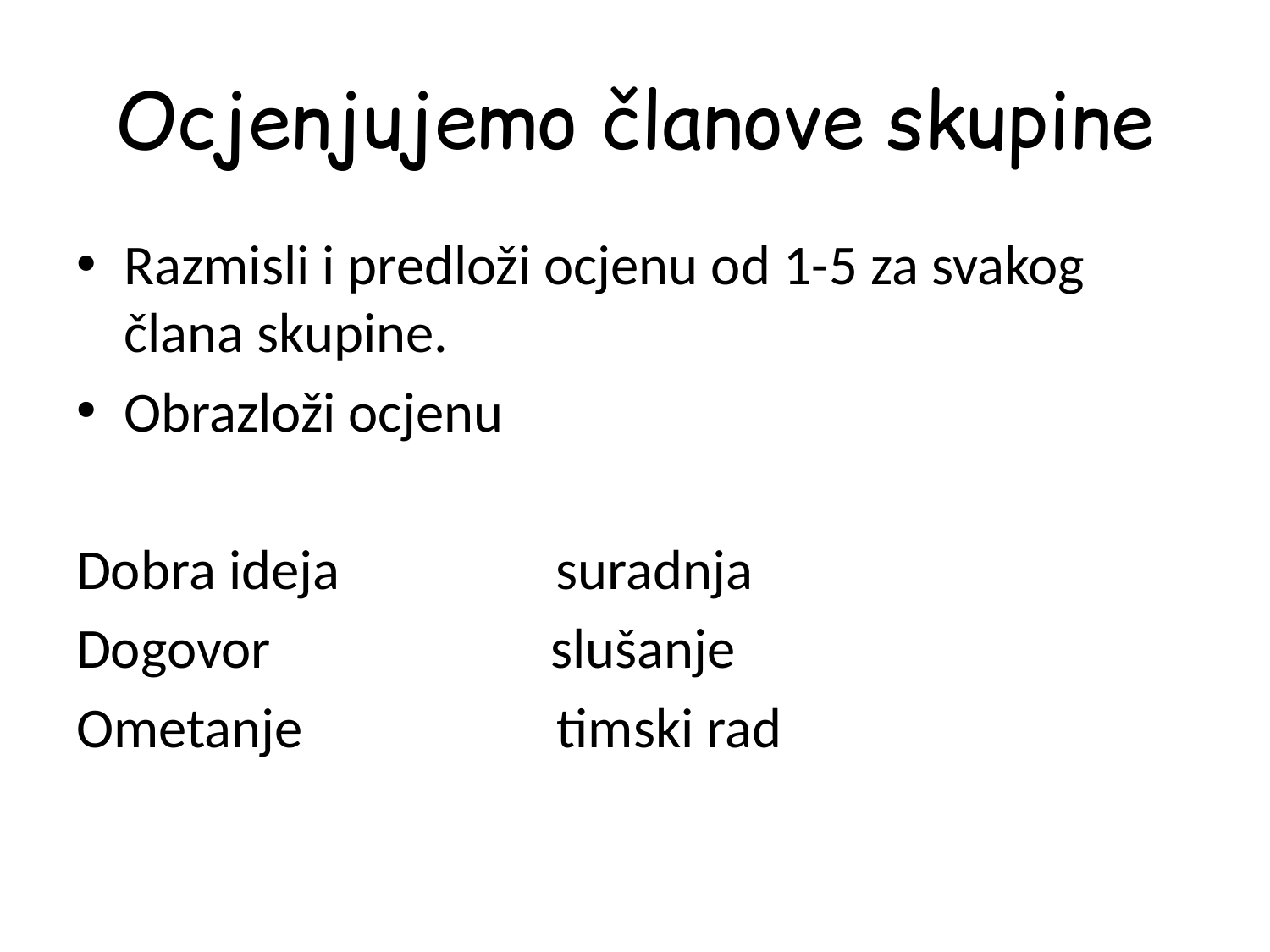

# Ocjenjujemo članove skupine
Razmisli i predloži ocjenu od 1-5 za svakog člana skupine.
Obrazloži ocjenu

Dobra ideja                 suradnja
Dogovor                      slušanje
Ometanje                    timski rad